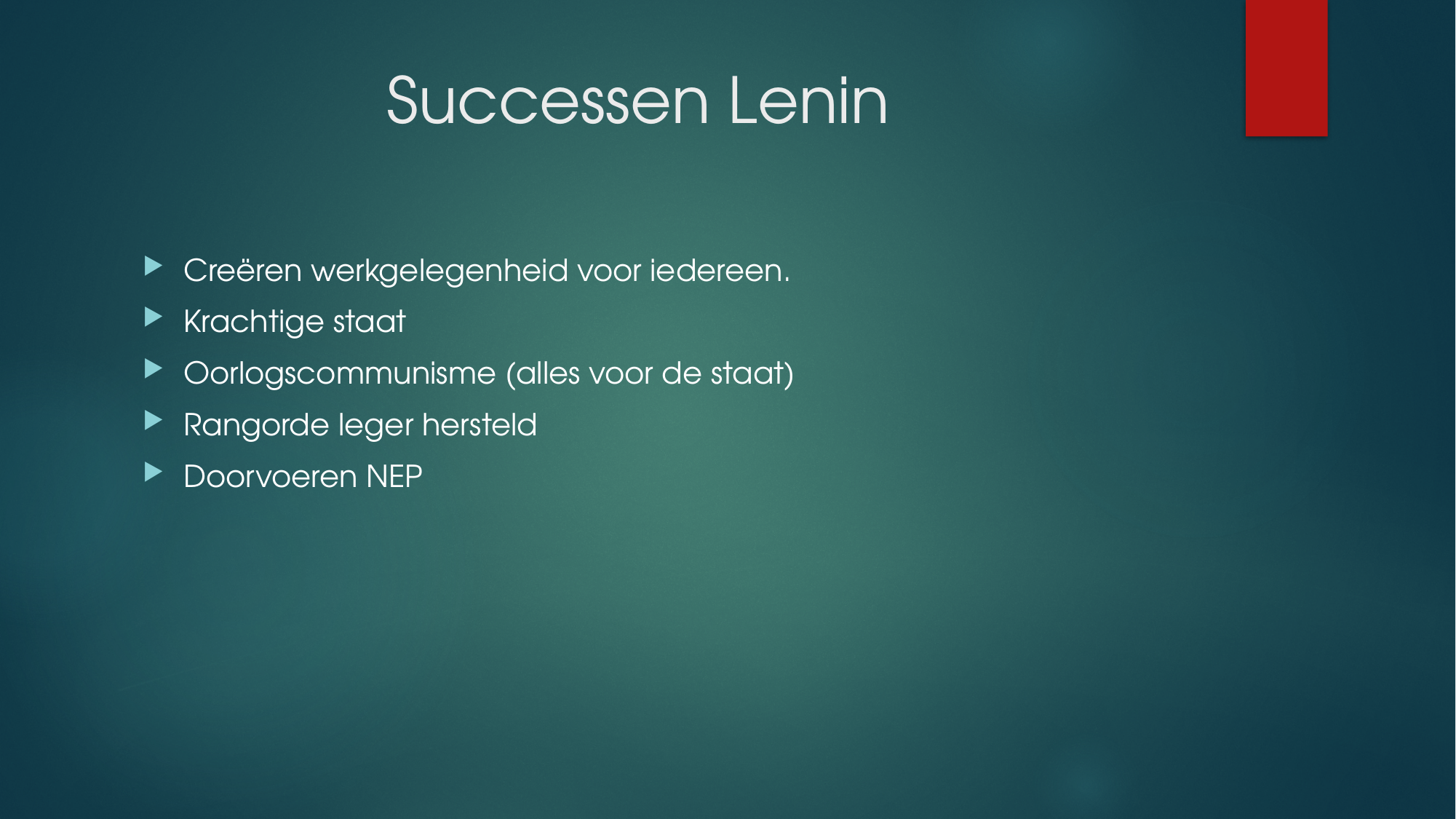

# Successen Lenin
Creëren werkgelegenheid voor iedereen.
Krachtige staat
Oorlogscommunisme (alles voor de staat)
Rangorde leger hersteld
Doorvoeren NEP